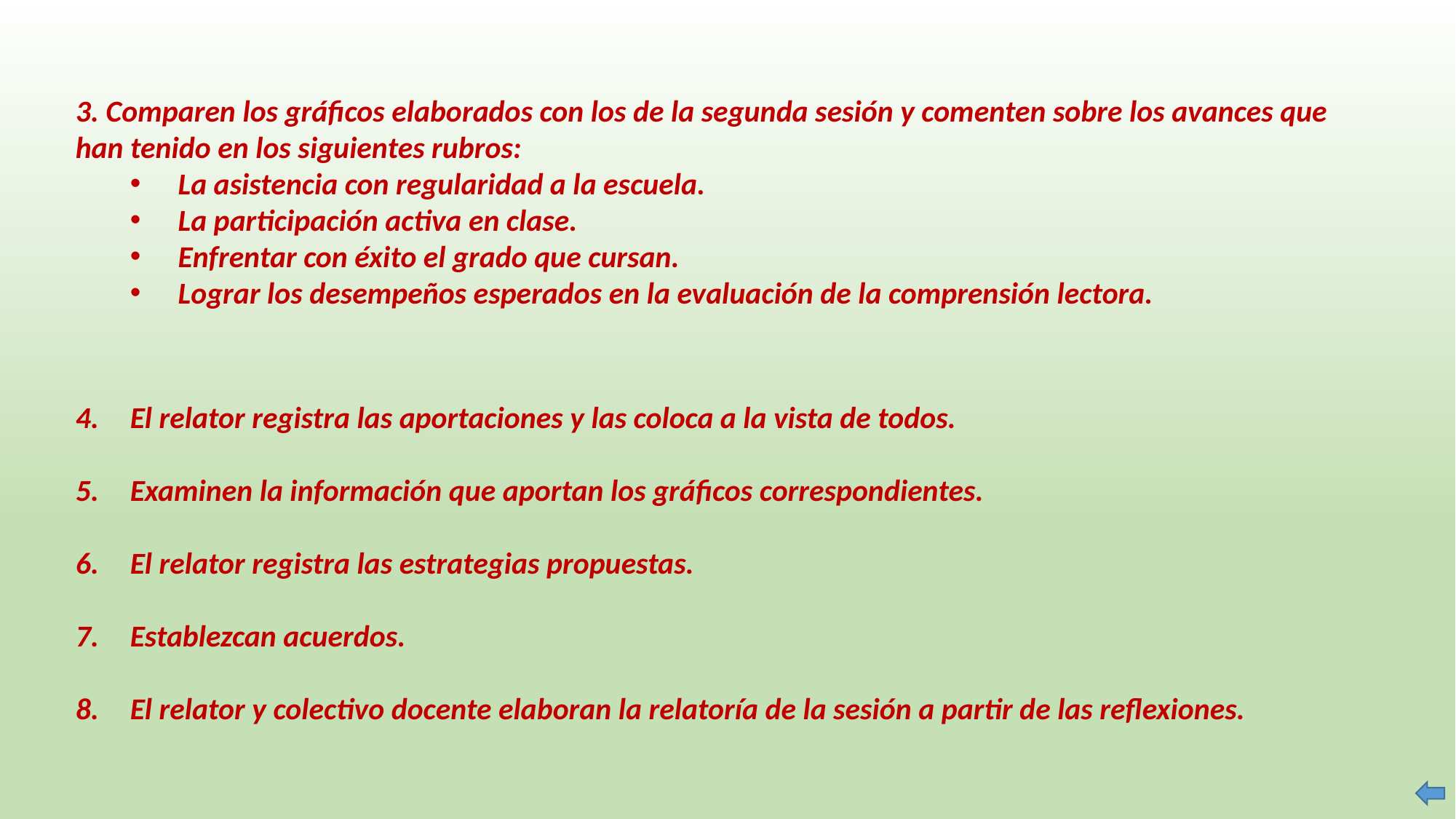

3. Comparen los gráficos elaborados con los de la segunda sesión y comenten sobre los avances que han tenido en los siguientes rubros:
 La asistencia con regularidad a la escuela.
 La participación activa en clase.
 Enfrentar con éxito el grado que cursan.
 Lograr los desempeños esperados en la evaluación de la comprensión lectora.
El relator registra las aportaciones y las coloca a la vista de todos.

Examinen la información que aportan los gráficos correspondientes.

El relator registra las estrategias propuestas.

Establezcan acuerdos.

El relator y colectivo docente elaboran la relatoría de la sesión a partir de las reflexiones.